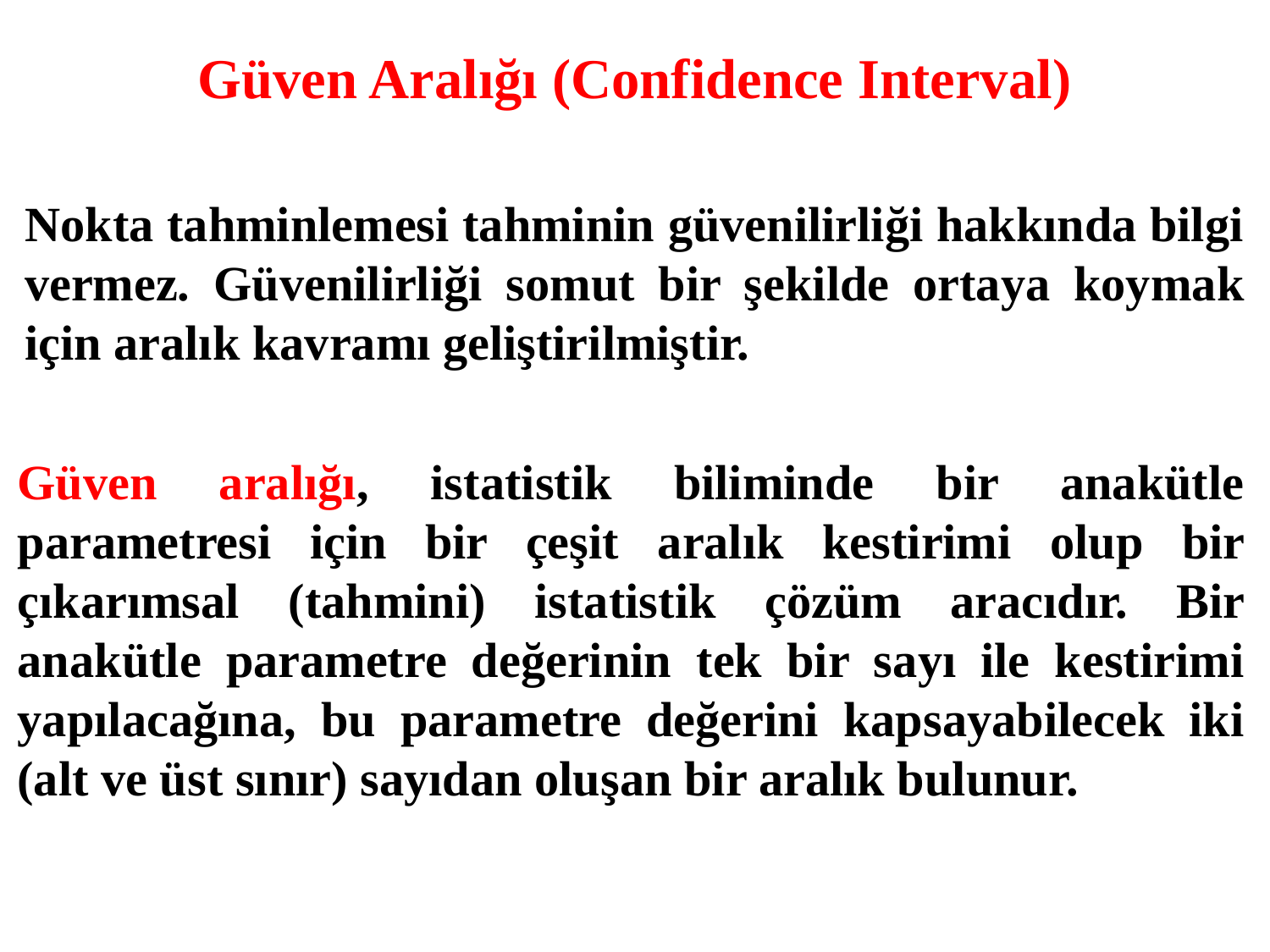

Güven Aralığı (Confidence Interval)
Nokta tahminlemesi tahminin güvenilirliği hakkında bilgi vermez. Güvenilirliği somut bir şekilde ortaya koymak için aralık kavramı geliştirilmiştir.
Güven aralığı, istatistik biliminde bir anakütle parametresi için bir çeşit aralık kestirimi olup bir çıkarımsal (tahmini) istatistik çözüm aracıdır. Bir anakütle parametre değerinin tek bir sayı ile kestirimi yapılacağına, bu parametre değerini kapsayabilecek iki (alt ve üst sınır) sayıdan oluşan bir aralık bulunur.